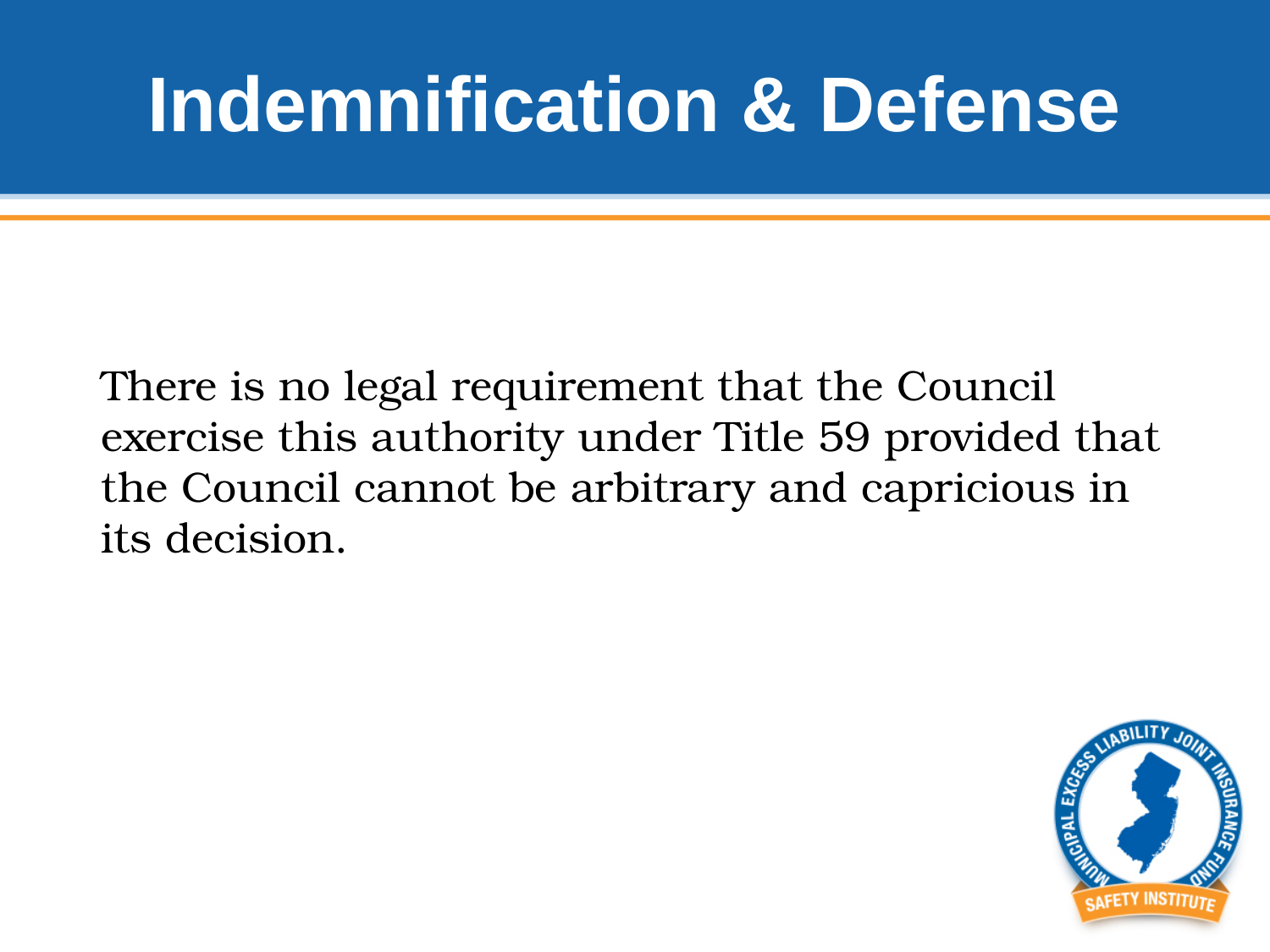

# Indemnification & Defense
There is no legal requirement that the Council exercise this authority under Title 59 provided that the Council cannot be arbitrary and capricious in its decision.